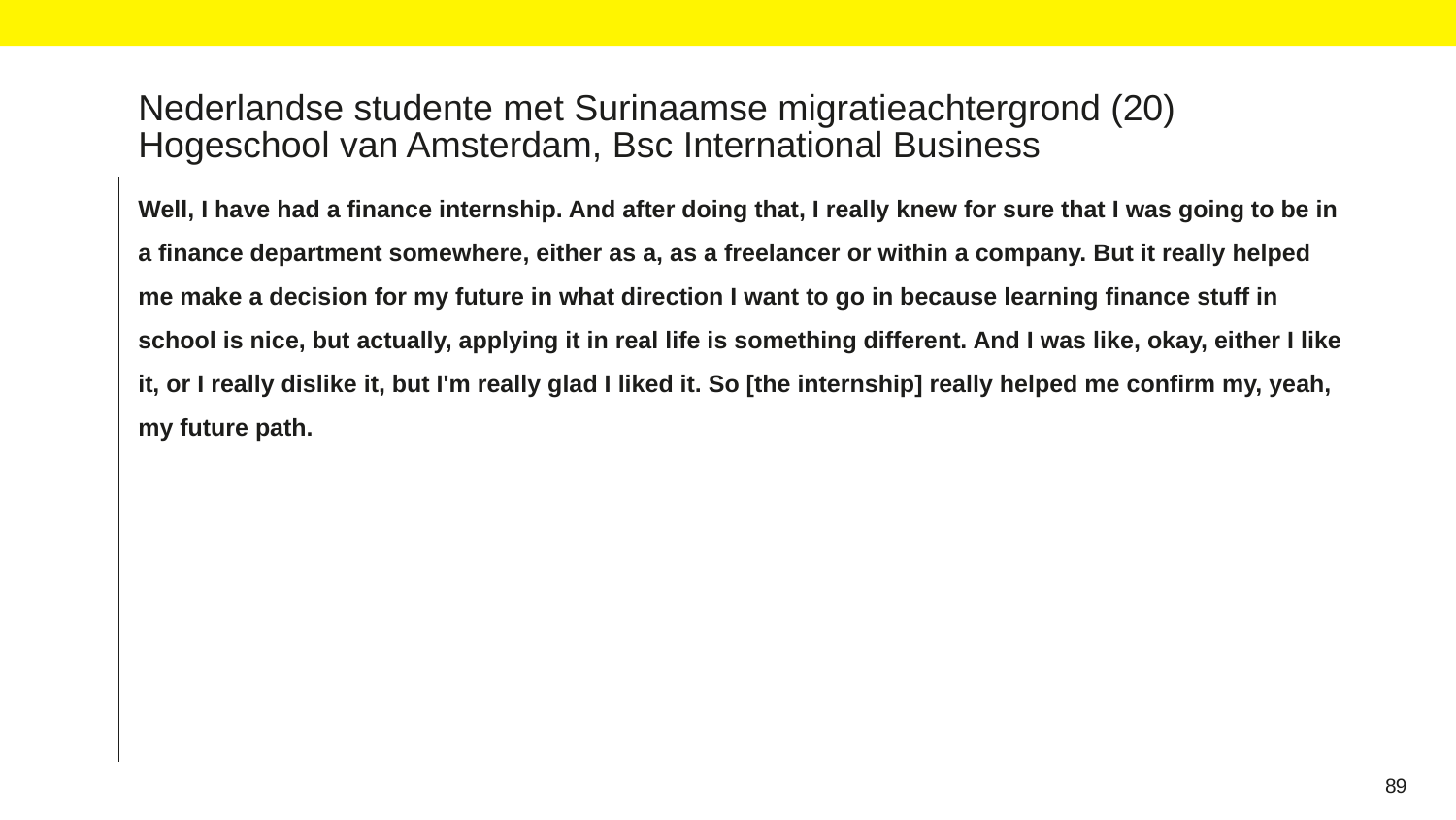

# Nederlandse studente met Surinaamse migratieachtergrond (20) Hogeschool van Amsterdam, Bsc International Business
Well, I have had a finance internship. And after doing that, I really knew for sure that I was going to be in a finance department somewhere, either as a, as a freelancer or within a company. But it really helped me make a decision for my future in what direction I want to go in because learning finance stuff in school is nice, but actually, applying it in real life is something different. And I was like, okay, either I like it, or I really dislike it, but I'm really glad I liked it. So [the internship] really helped me confirm my, yeah, my future path.

89